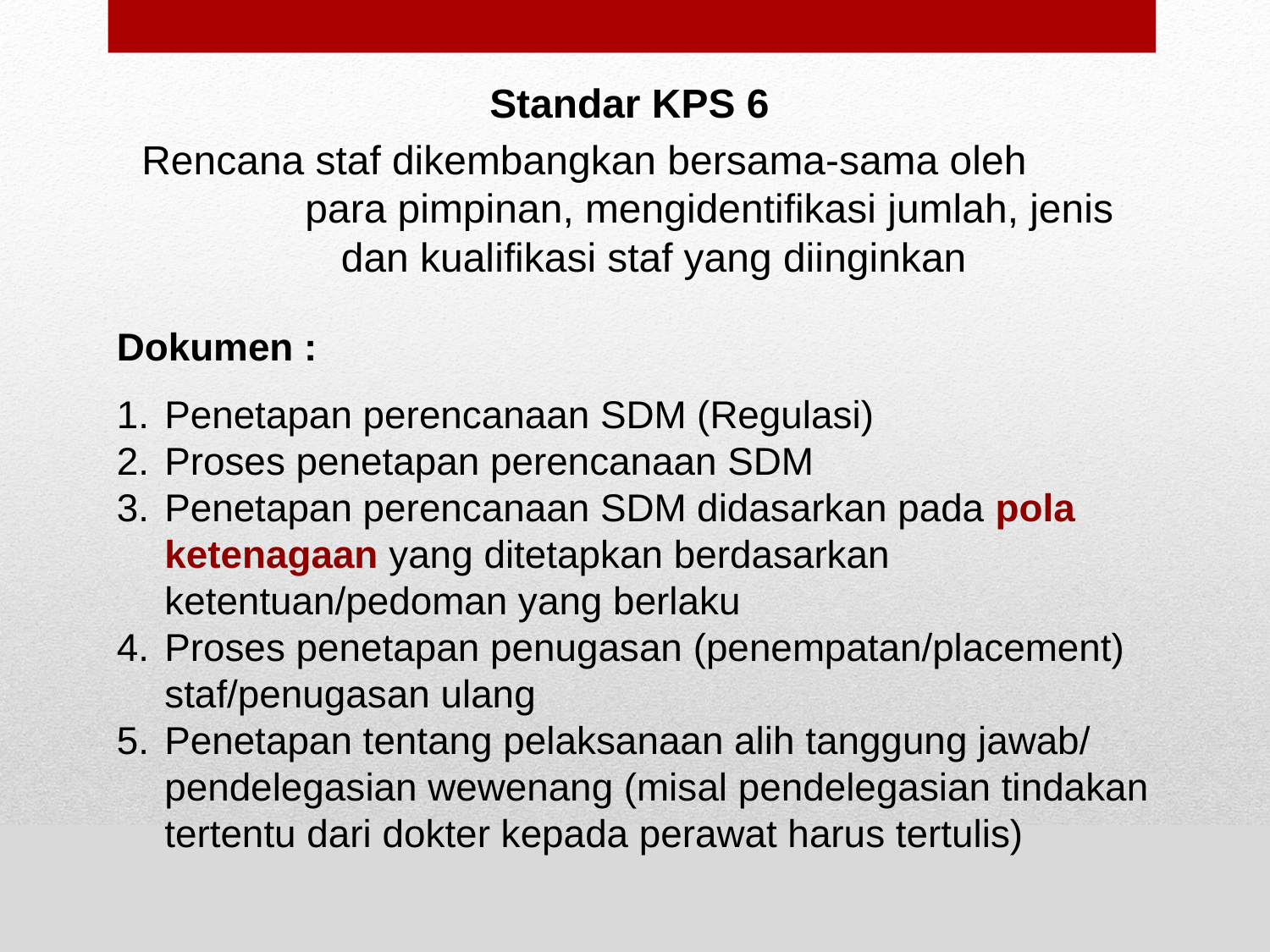

Standar KPS 6
  Rencana staf dikembangkan bersama-sama oleh                      para pimpinan, mengidentifikasi jumlah, jenis dan kualifikasi staf yang diinginkan

Dokumen :

Penetapan perencanaan SDM (Regulasi)
Proses penetapan perencanaan SDM
Penetapan perencanaan SDM didasarkan pada pola ketenagaan yang ditetapkan berdasarkan ketentuan/pedoman yang berlaku
Proses penetapan penugasan (penempatan/placement)  staf/penugasan ulang
Penetapan tentang pelaksanaan alih tanggung jawab/ pendelegasian wewenang (misal pendelegasian tindakan tertentu dari dokter kepada perawat harus tertulis)

Sutoto. KARS